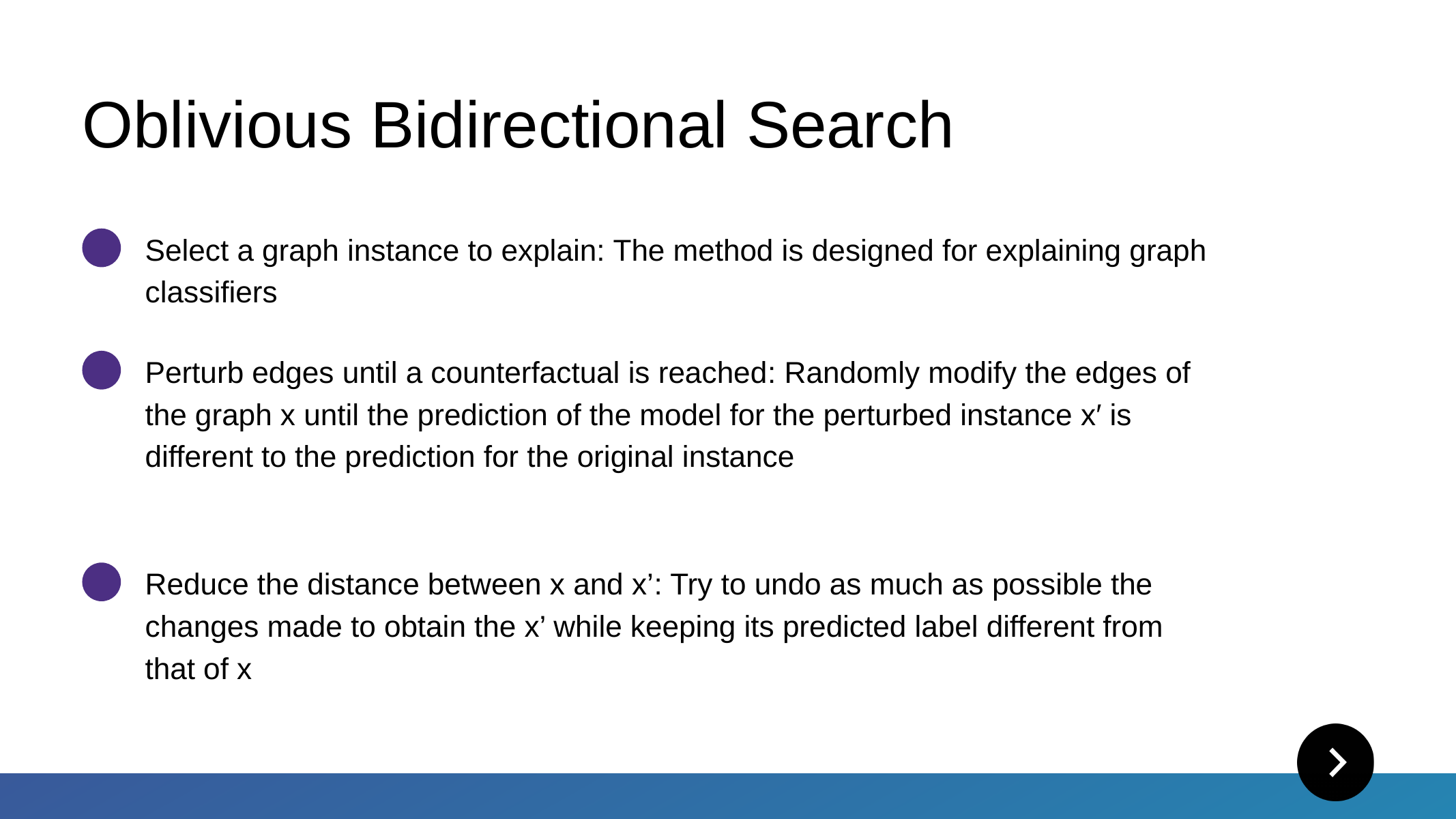

Oblivious Bidirectional Search
Select a graph instance to explain: The method is designed for explaining graph classifiers

Perturb edges until a counterfactual is reached: Randomly modify the edges of the graph x until the prediction of the model for the perturbed instance x′ is different to the prediction for the original instance

Reduce the distance between x and x’: Try to undo as much as possible the changes made to obtain the x’ while keeping its predicted label different from that of x